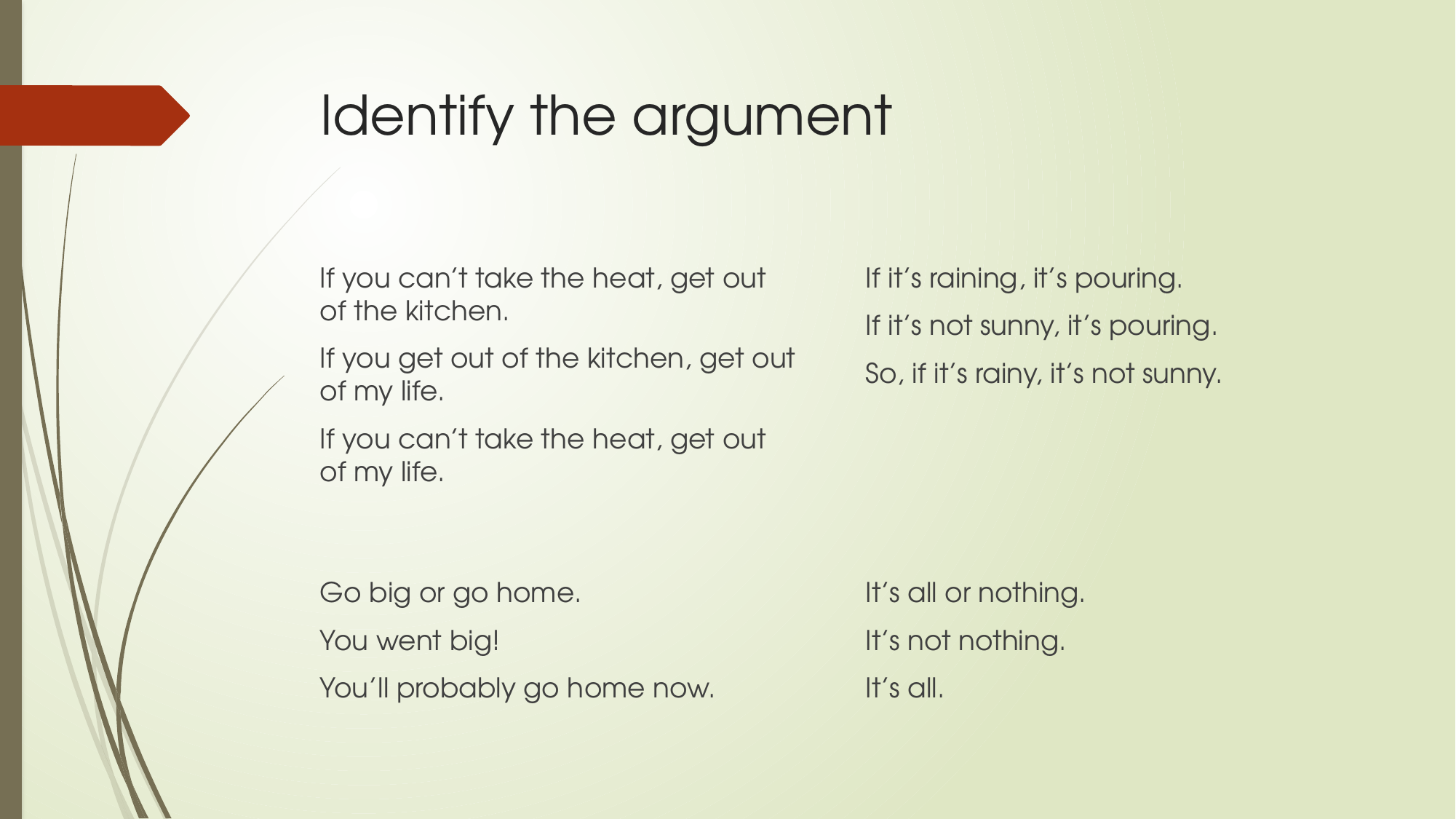

# Identify the argument
If you can’t take the heat, get out of the kitchen.
If you get out of the kitchen, get out of my life.
If you can’t take the heat, get out of my life.
If it’s raining, it’s pouring.
If it’s not sunny, it’s pouring.
So, if it’s rainy, it’s not sunny.
Go big or go home.
You went big!
You’ll probably go home now.
It’s all or nothing.
It’s not nothing.
It’s all.